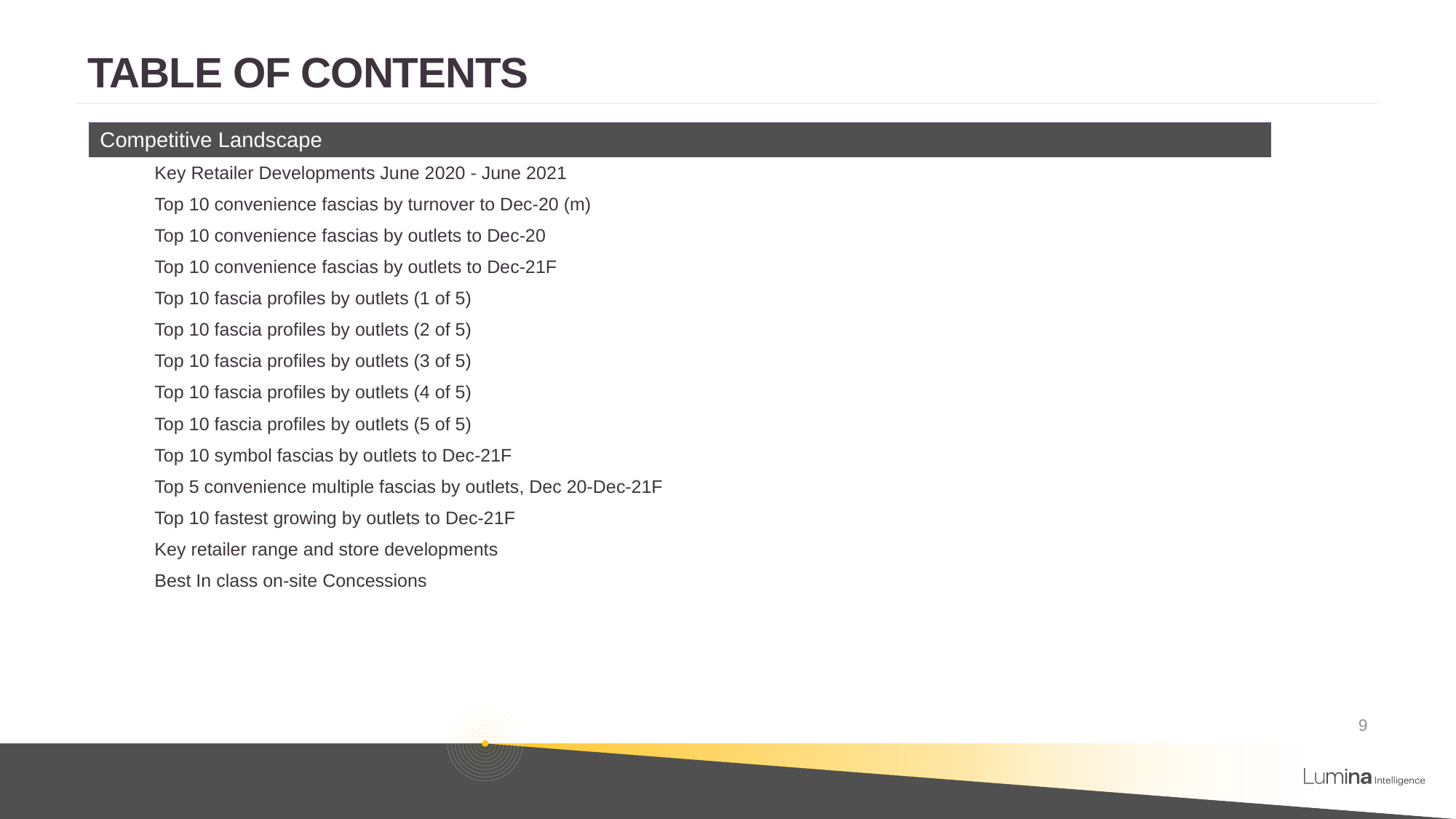

# TABLE OF CONTENTS
| Competitive Landscape |
| --- |
| Key Retailer Developments June 2020 - June 2021 |
| Top 10 convenience fascias by turnover to Dec-20 (m) |
| Top 10 convenience fascias by outlets to Dec-20 |
| Top 10 convenience fascias by outlets to Dec-21F |
| Top 10 fascia profiles by outlets (1 of 5) |
| Top 10 fascia profiles by outlets (2 of 5) |
| Top 10 fascia profiles by outlets (3 of 5) |
| Top 10 fascia profiles by outlets (4 of 5) |
| Top 10 fascia profiles by outlets (5 of 5) |
| Top 10 symbol fascias by outlets to Dec-21F |
| Top 5 convenience multiple fascias by outlets, Dec 20-Dec-21F |
| Top 10 fastest growing by outlets to Dec-21F |
| Key retailer range and store developments |
| Best In class on-site Concessions |